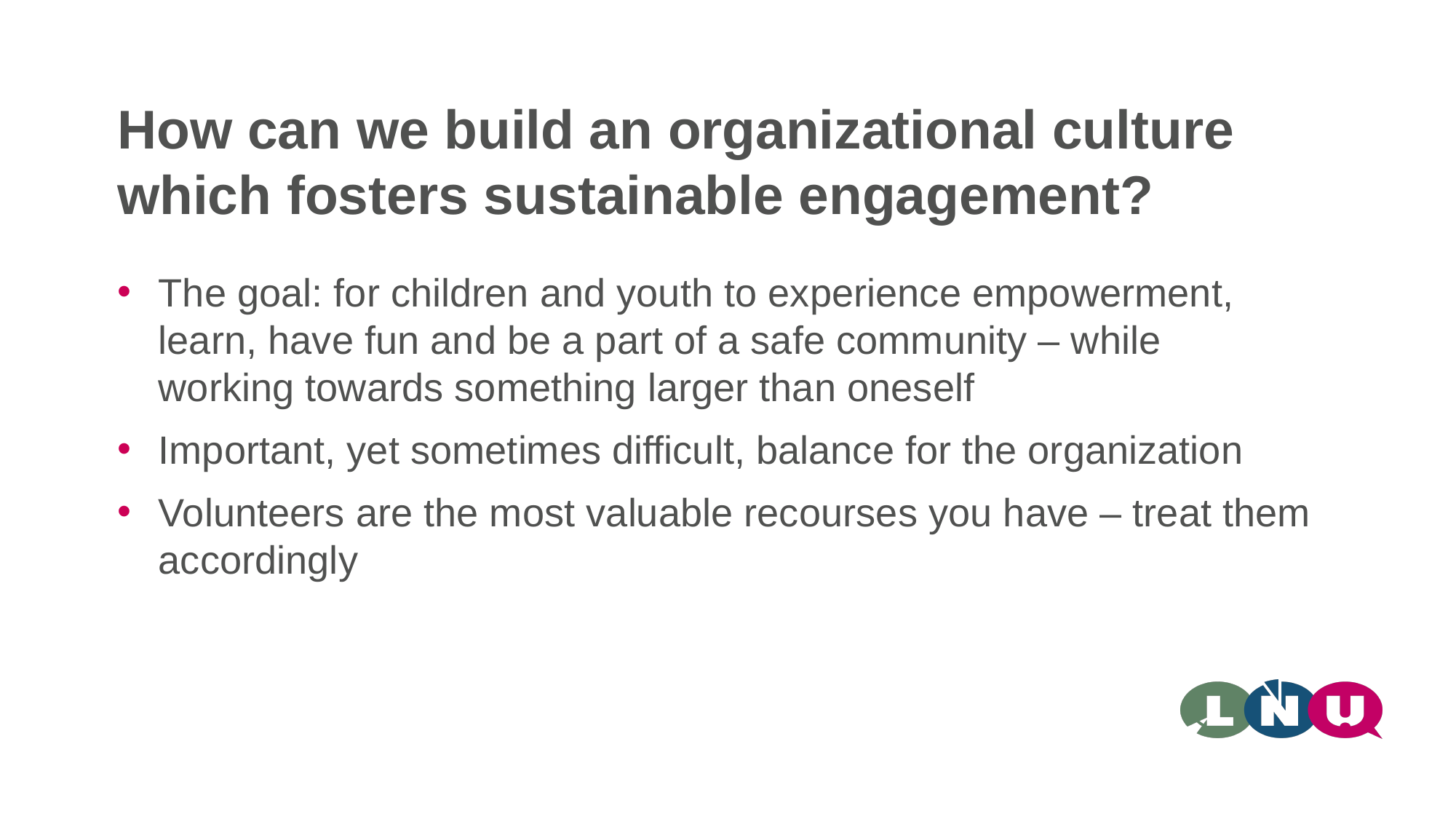

# How can we build an organizational culture which fosters sustainable engagement?
The goal: for children and youth to experience empowerment, learn, have fun and be a part of a safe community – while working towards something larger than oneself
Important, yet sometimes difficult, balance for the organization
Volunteers are the most valuable recourses you have – treat them accordingly